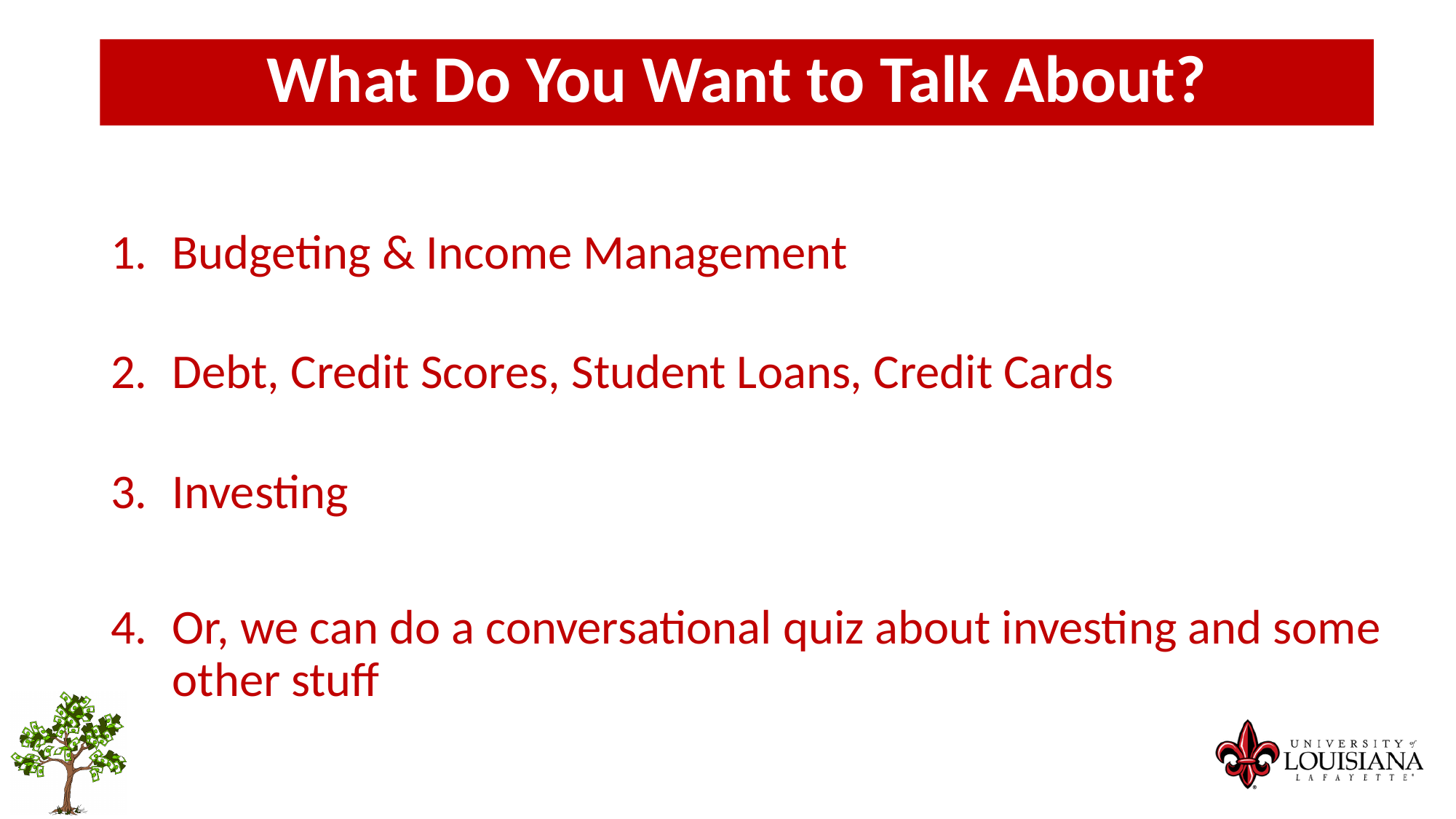

What Do You Want to Talk About?

Budgeting & Income Management
Debt, Credit Scores, Student Loans, Credit Cards
Investing

Or, we can do a conversational quiz about investing and some other stuff